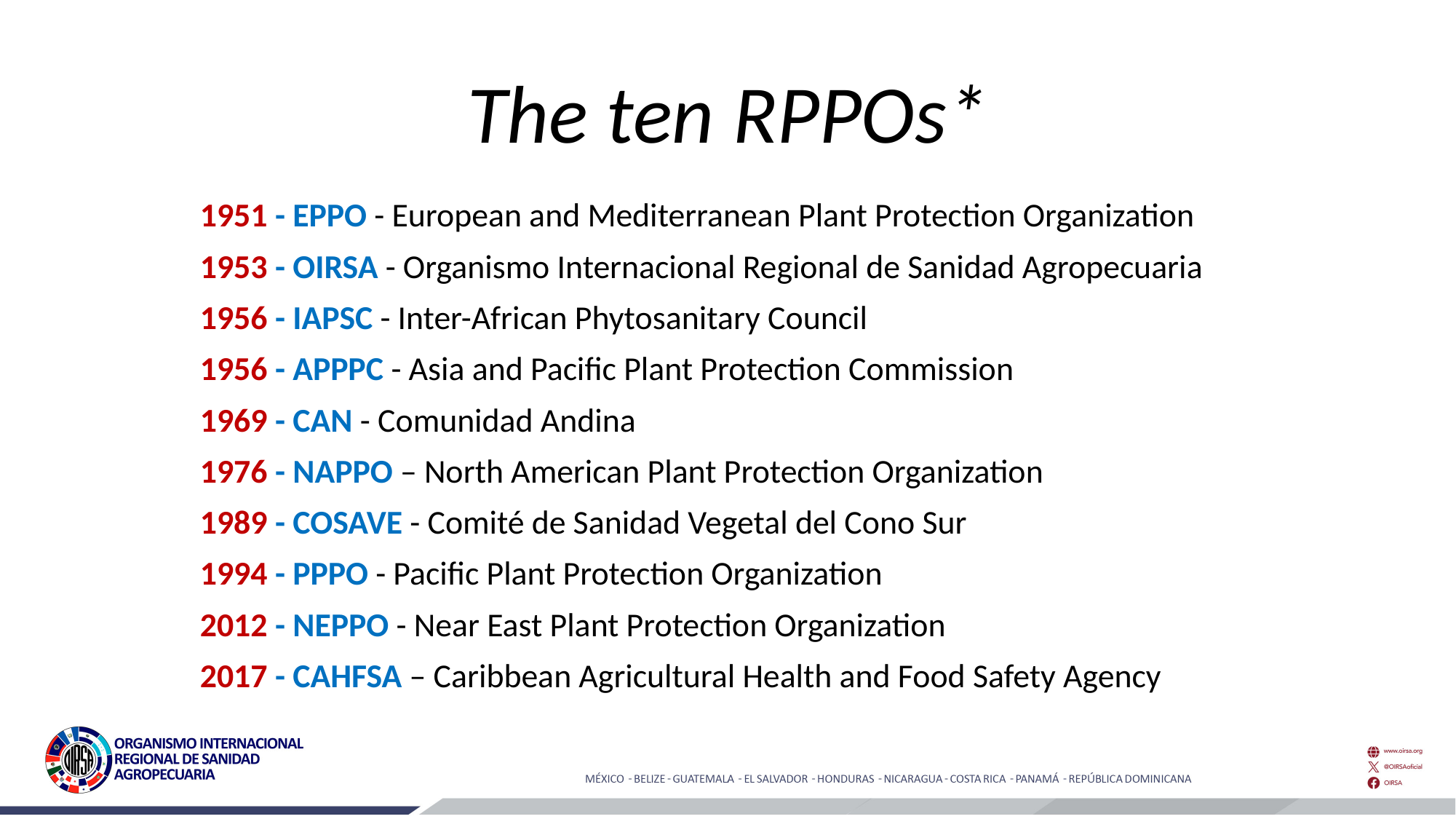

The ten RPPOs*
1951 - EPPO - European and Mediterranean Plant Protection Organization
1953 - OIRSA - Organismo Internacional Regional de Sanidad Agropecuaria
1956 - IAPSC - Inter-African Phytosanitary Council
1956 - APPPC - Asia and Pacific Plant Protection Commission
1969 - CAN - Comunidad Andina
1976 - NAPPO – North American Plant Protection Organization
1989 - COSAVE - Comité de Sanidad Vegetal del Cono Sur
1994 - PPPO - Pacific Plant Protection Organization
2012 - NEPPO - Near East Plant Protection Organization
2017 - CAHFSA – Caribbean Agricultural Health and Food Safety Agency